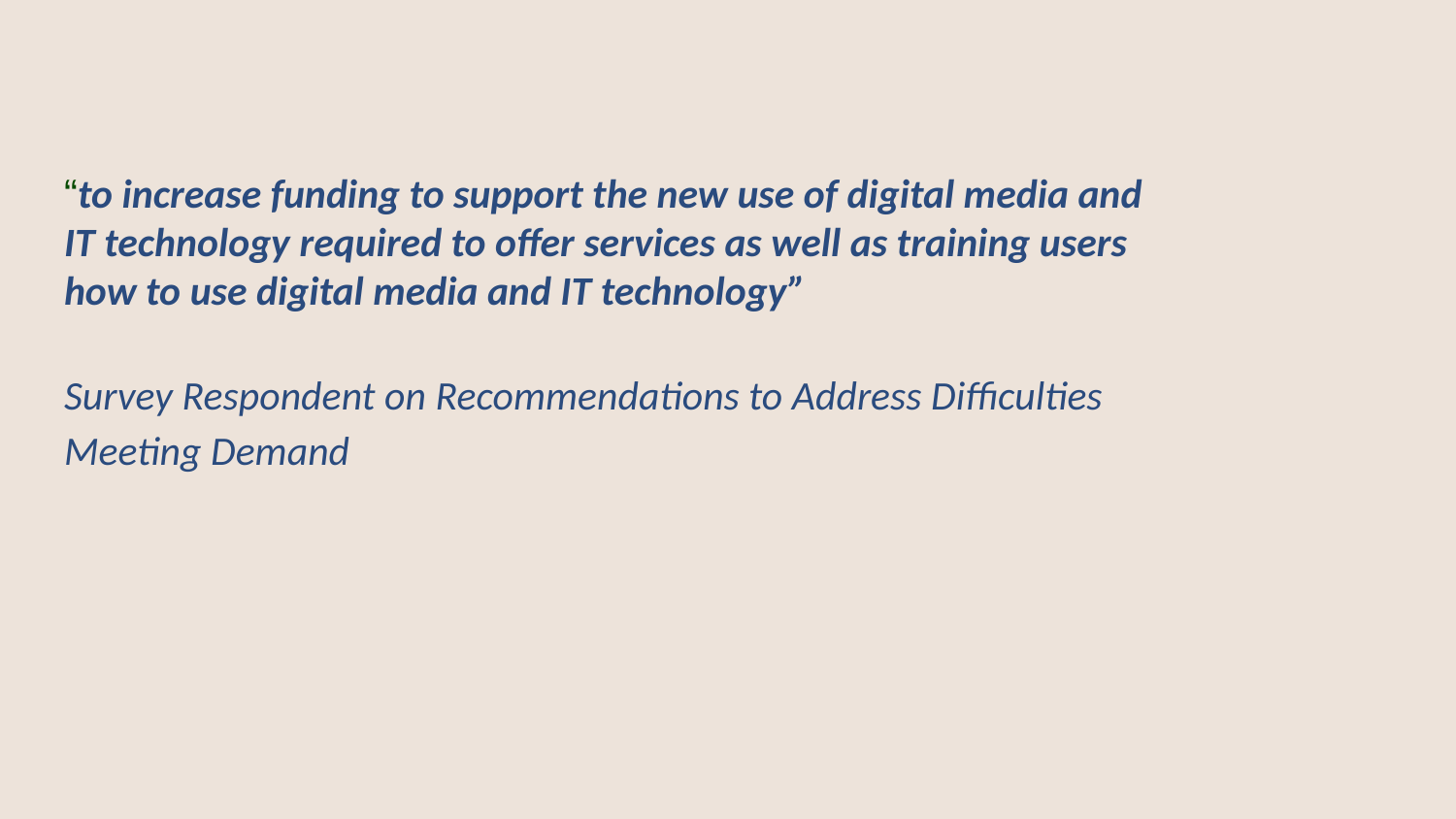

# “to increase funding to support the new use of digital media and IT technology required to offer services as well as training users how to use digital media and IT technology”

Survey Respondent on Recommendations to Address Difficulties Meeting Demand